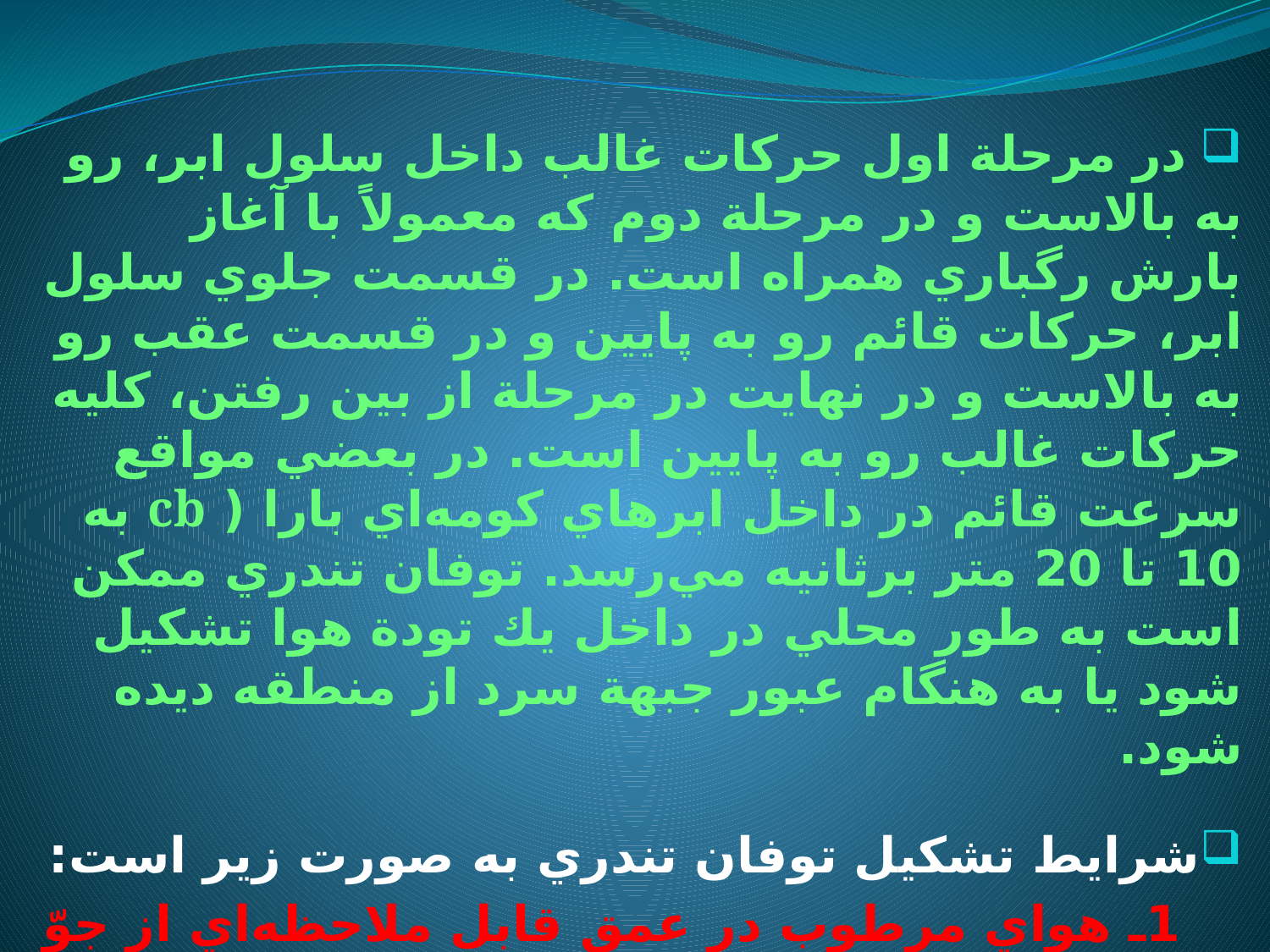

در مرحلة اول حركات غالب داخل سلول ابر، رو به بالاست و در مرحلة دوم كه معمولاً با آغاز بارش رگباري همراه است. در قسمت جلوي سلول ابر، حركات قائم رو به پايين و در قسمت عقب رو به بالاست و در نهايت در مرحلة از بين رفتن، كليه حركات غالب رو به پايين است. در بعضي مواقع سرعت قائم در داخل ابرهاي كومه‌اي بارا ( cb به 10 تا 20 متر برثانيه مي‌رسد. توفان تندري ممكن است به طور محلي در داخل يك تودة هوا تشكيل شود يا به هنگام عبور جبهة سرد از منطقه ديده شود.

شرايط تشكيل توفان تندري به صورت زير است:
1ـ هواي مرطوب در عمق قابل ملاحظه‌اي از جوّ موجود باشد.
2ـ وضع كلي هوا ناپايدار باشد تا هواي مرطوب كاملاً صعود كند.
3ـ ساز و كار صعود مناسب و قوي وجود داشته باشد.